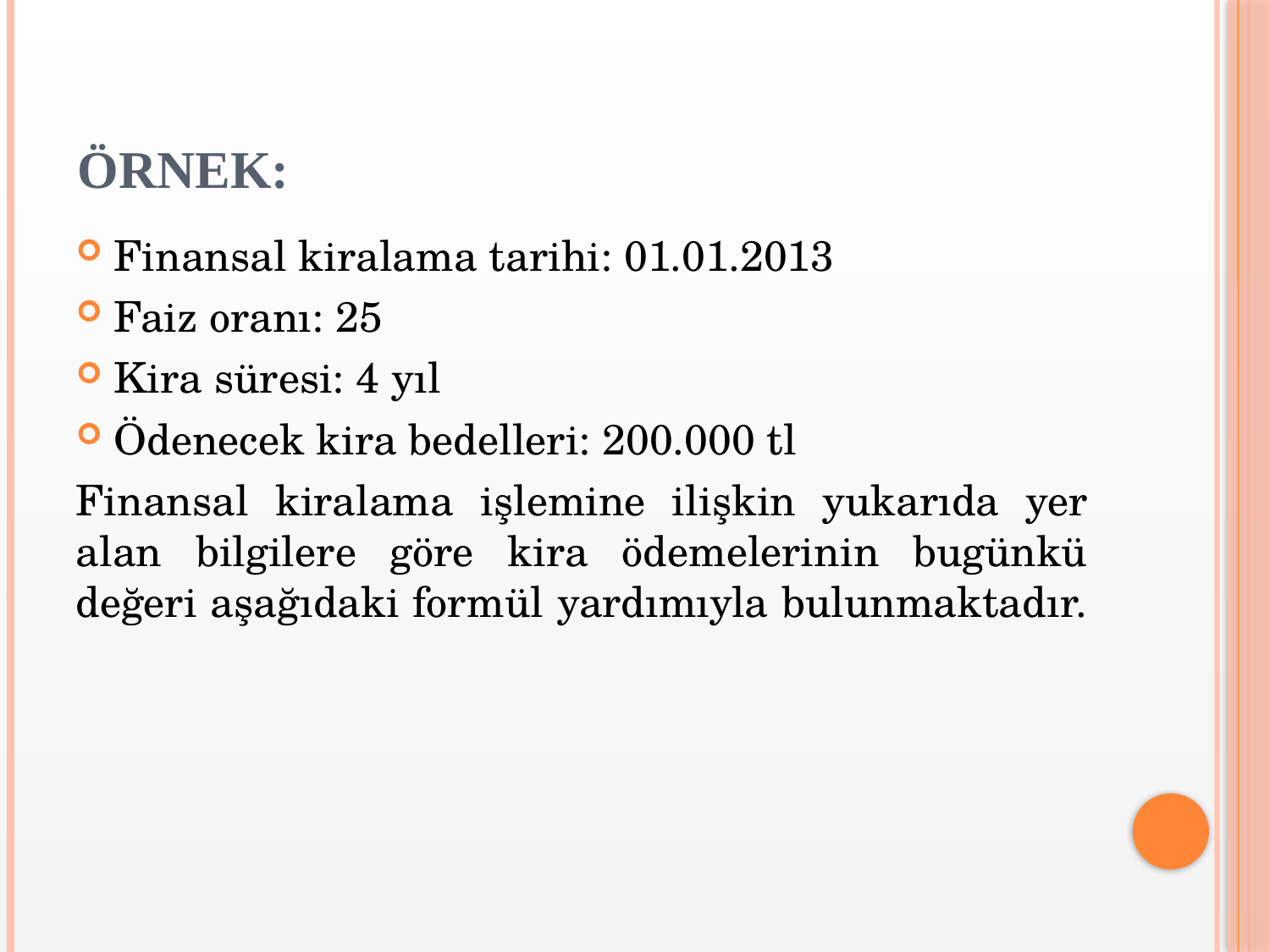

# ÖRNEK:
Finansal kiralama tarihi: 01.01.2013
Faiz oranı: 25
Kira süresi: 4 yıl
Ödenecek kira bedelleri: 200.000 tl
Finansal kiralama işlemine ilişkin yukarıda yer alan bilgilere göre kira ödemelerinin bugünkü değeri aşağıdaki formül yardımıyla bulunmaktadır.